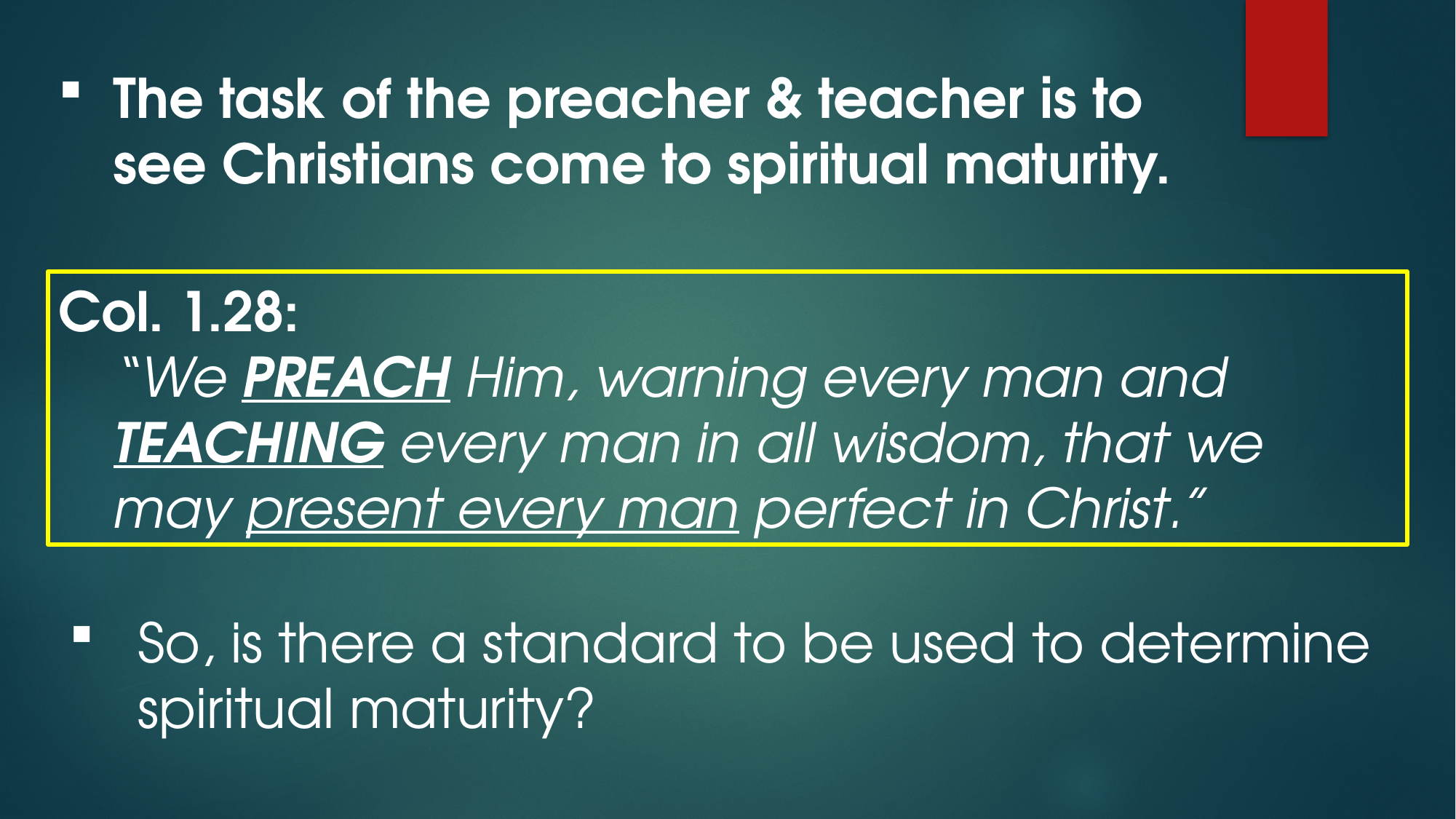

The task of the preacher & teacher is to see Christians come to spiritual maturity.
Col. 1.28:
“We PREACH Him, warning every man and TEACHING every man in all wisdom, that we may present every man perfect in Christ.”
So, is there a standard to be used to determine spiritual maturity?